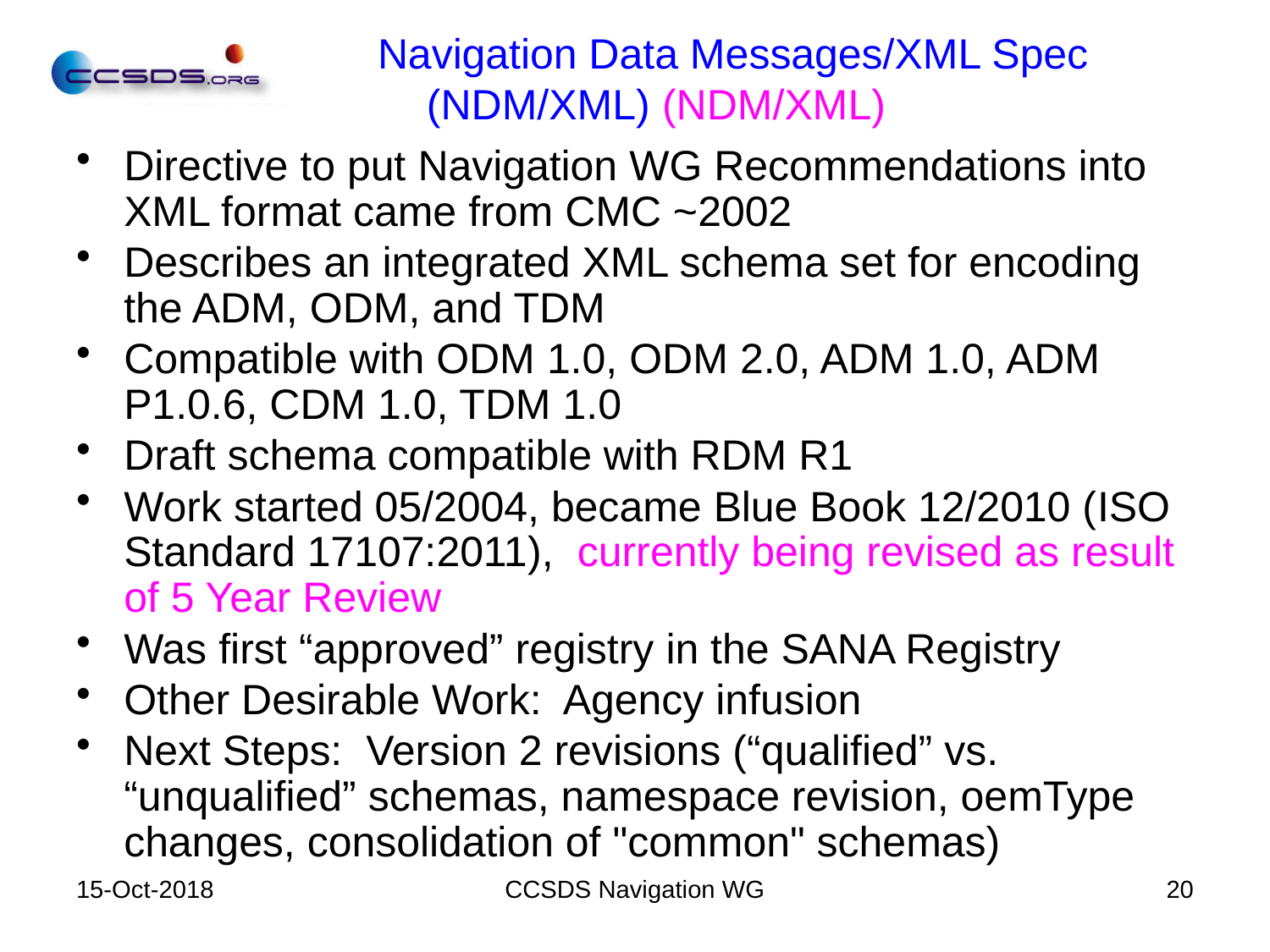

# Navigation Data Messages/XML Spec (NDM/XML) (NDM/XML)
Directive to put Navigation WG Recommendations into XML format came from CMC ~2002
Describes an integrated XML schema set for encoding the ADM, ODM, and TDM
Compatible with ODM 1.0, ODM 2.0, ADM 1.0, ADM P1.0.6, CDM 1.0, TDM 1.0
Draft schema compatible with RDM R1
Work started 05/2004, became Blue Book 12/2010 (ISO Standard 17107:2011),  currently being revised as result of 5 Year Review
Was first “approved” registry in the SANA Registry
Other Desirable Work:  Agency infusion
Next Steps:  Version 2 revisions (“qualified” vs. “unqualified” schemas, namespace revision, oemType changes, consolidation of "common" schemas)

15-Oct-2018

CCSDS Navigation WG
20